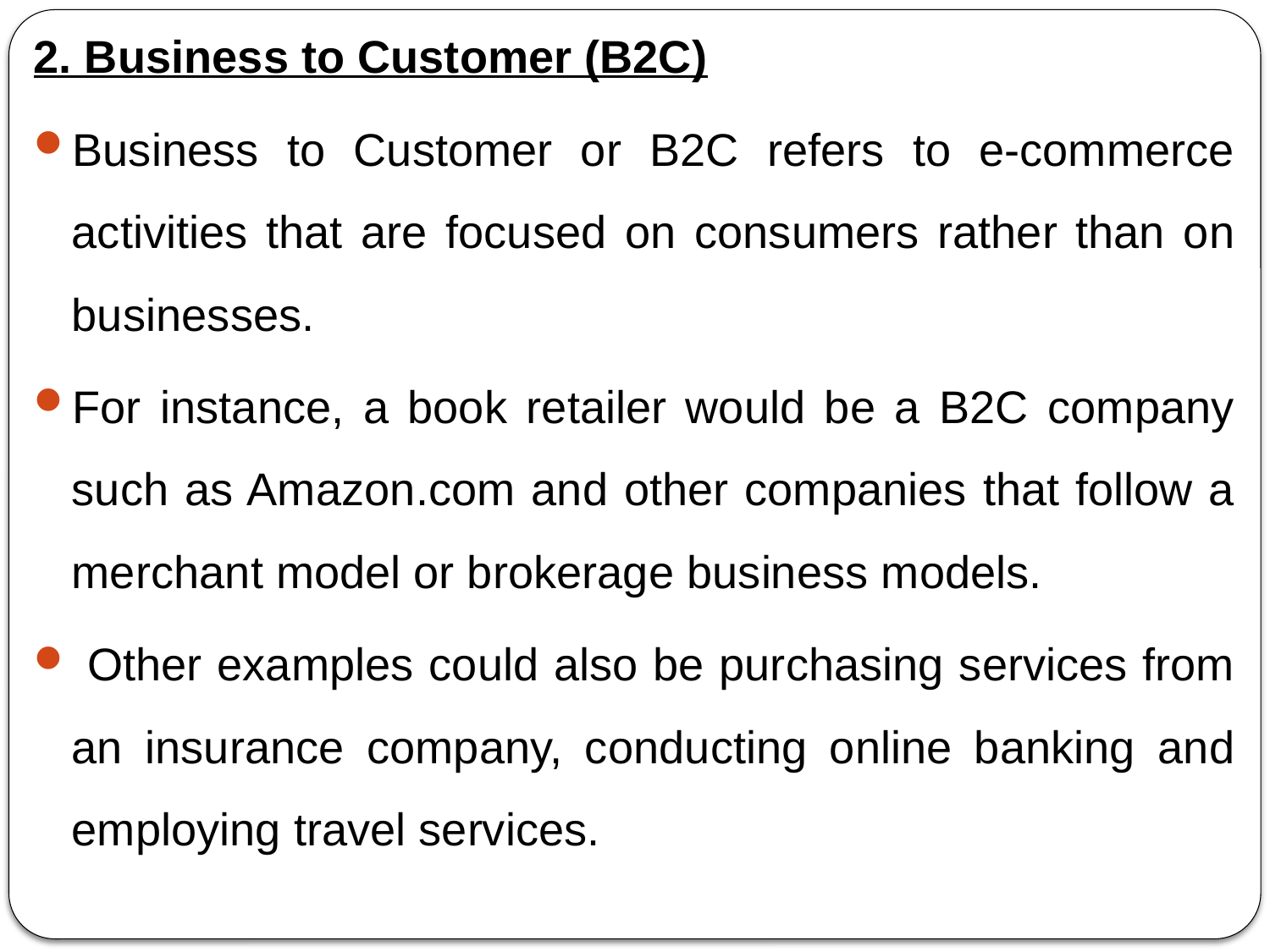

2. Business to Customer (B2C)
Business to Customer or B2C refers to e-commerce activities that are focused on consumers rather than on businesses.
For instance, a book retailer would be a B2C company such as Amazon.com and other companies that follow a merchant model or brokerage business models.
 Other examples could also be purchasing services from an insurance company, conducting online banking and employing travel services.